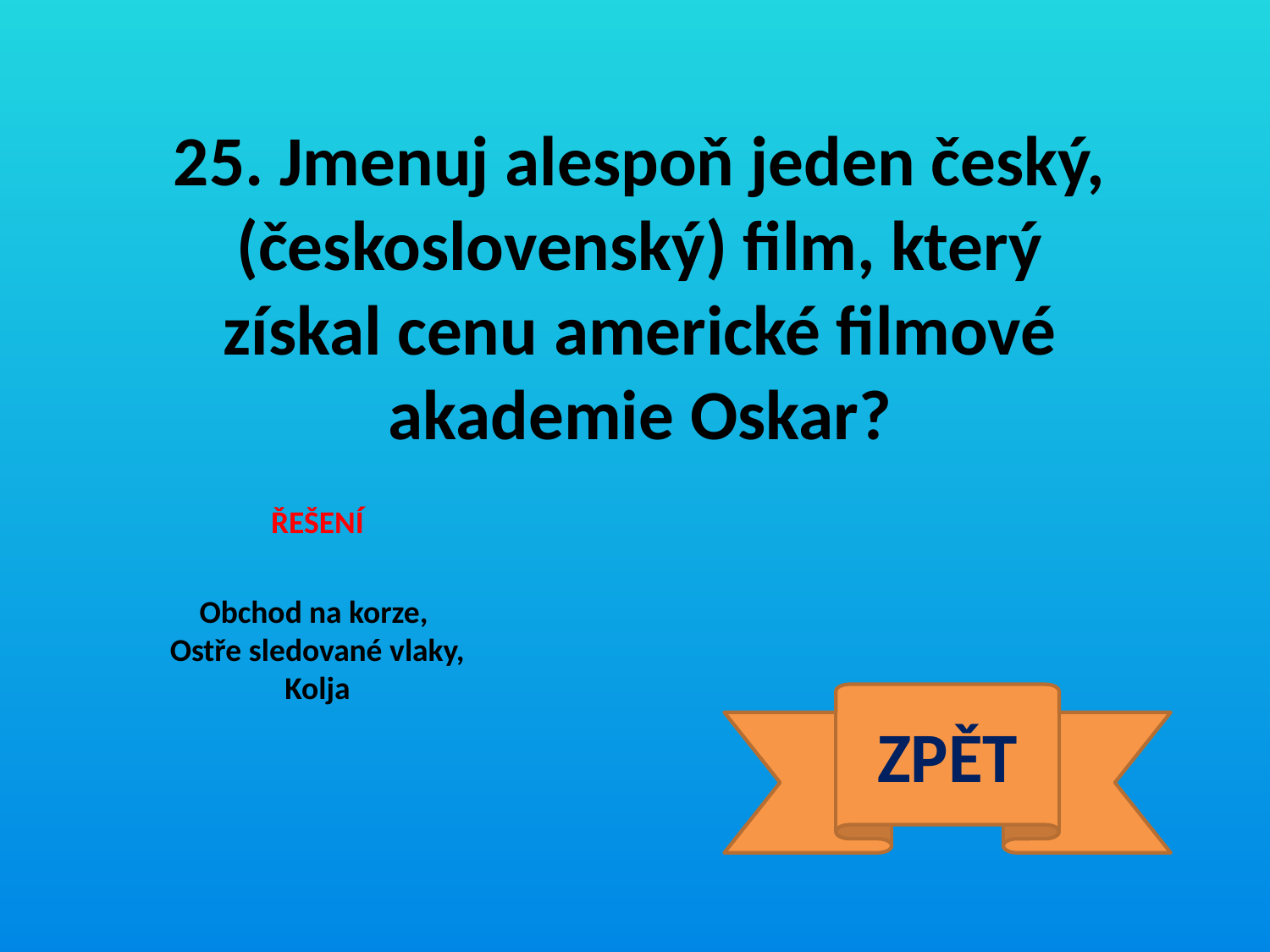

25. Jmenuj alespoň jeden český, (československý) film, který získal cenu americké filmové akademie Oskar?
ŘEŠENÍ
Obchod na korze,
Ostře sledované vlaky, Kolja
ZPĚT